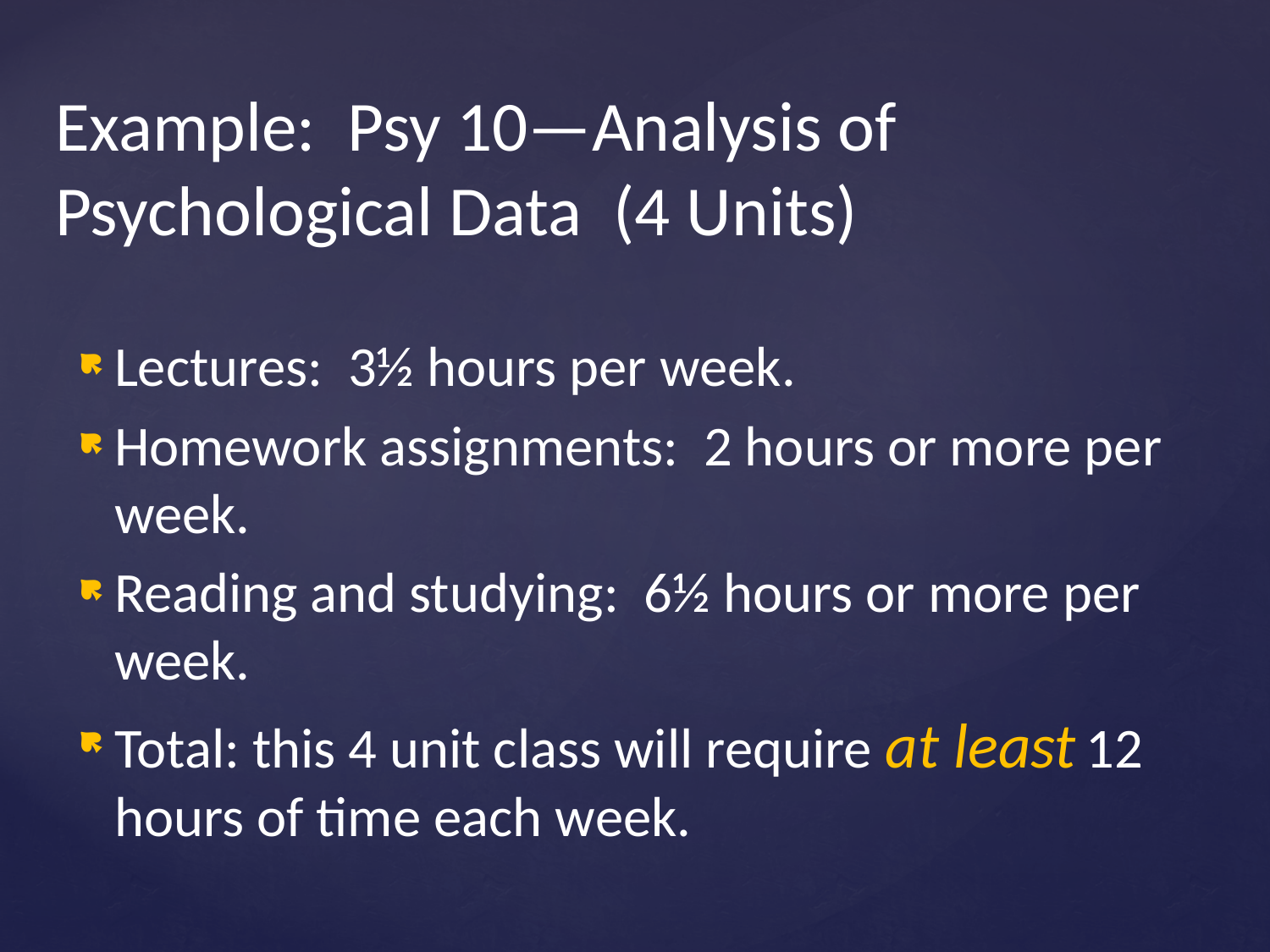

# Example:  Psy 10—Analysis of Psychological Data  (4 Units)
Lectures:  3½ hours per week.
Homework assignments:  2 hours or more per week.
Reading and studying:  6½ hours or more per week.
Total: this 4 unit class will require at least 12 hours of time each week.